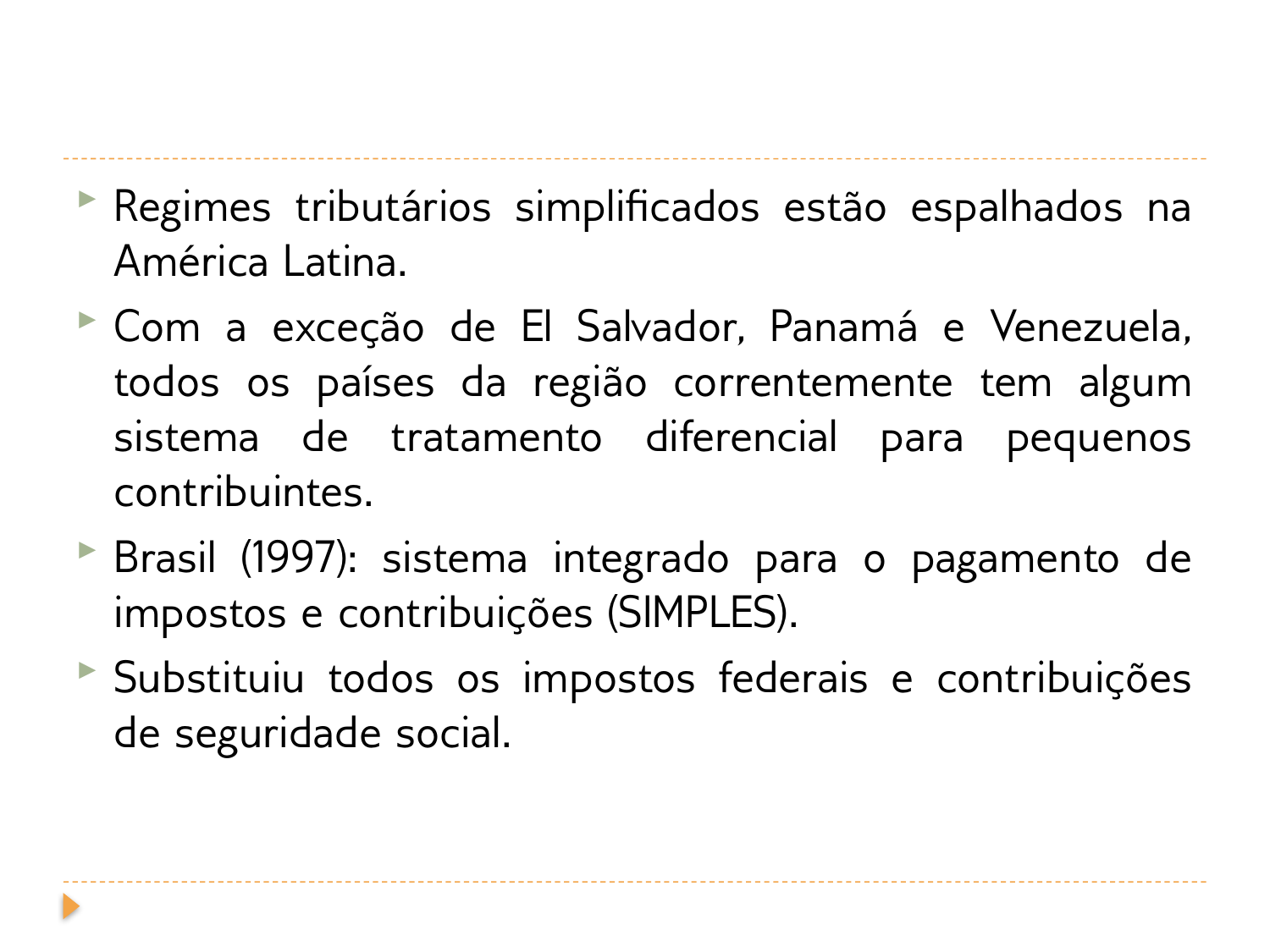

#
Regimes tributários simplificados estão espalhados na América Latina.
Com a exceção de El Salvador, Panamá e Venezuela, todos os países da região correntemente tem algum sistema de tratamento diferencial para pequenos contribuintes.
Brasil (1997): sistema integrado para o pagamento de impostos e contribuições (SIMPLES).
Substituiu todos os impostos federais e contribuições de seguridade social.